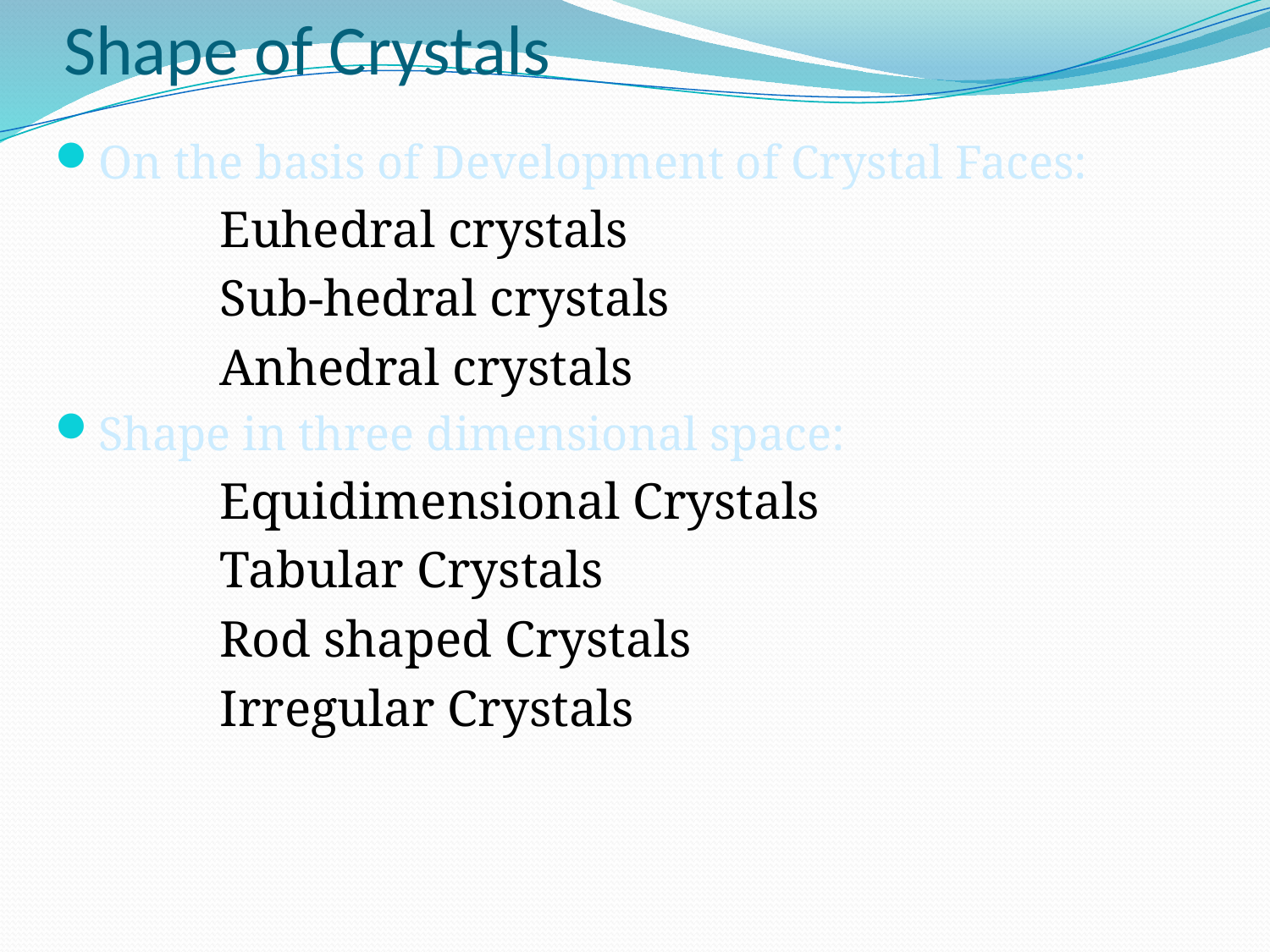

# Shape of Crystals
On the basis of Development of Crystal Faces:
		Euhedral crystals
		Sub-hedral crystals
		Anhedral crystals
Shape in three dimensional space:
		Equidimensional Crystals
		Tabular Crystals
		Rod shaped Crystals
		Irregular Crystals